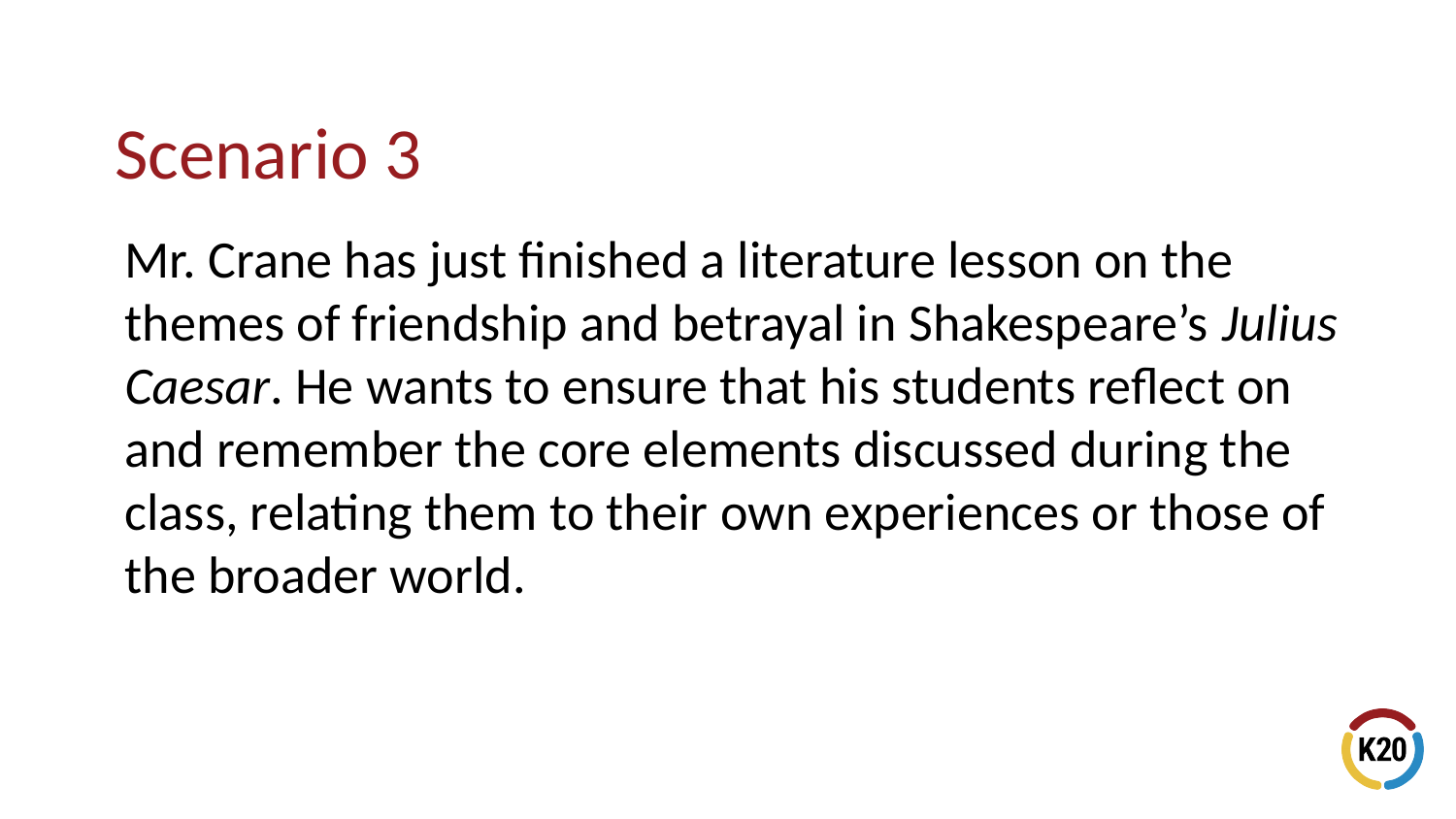

Mr. Crane has just finished a literature lesson on the themes of friendship and betrayal in Shakespeare’s Julius Caesar. He wants to ensure that his students reflect on and remember the core elements discussed during the class, relating them to their own experiences or those of the broader world.
# Scenario 3